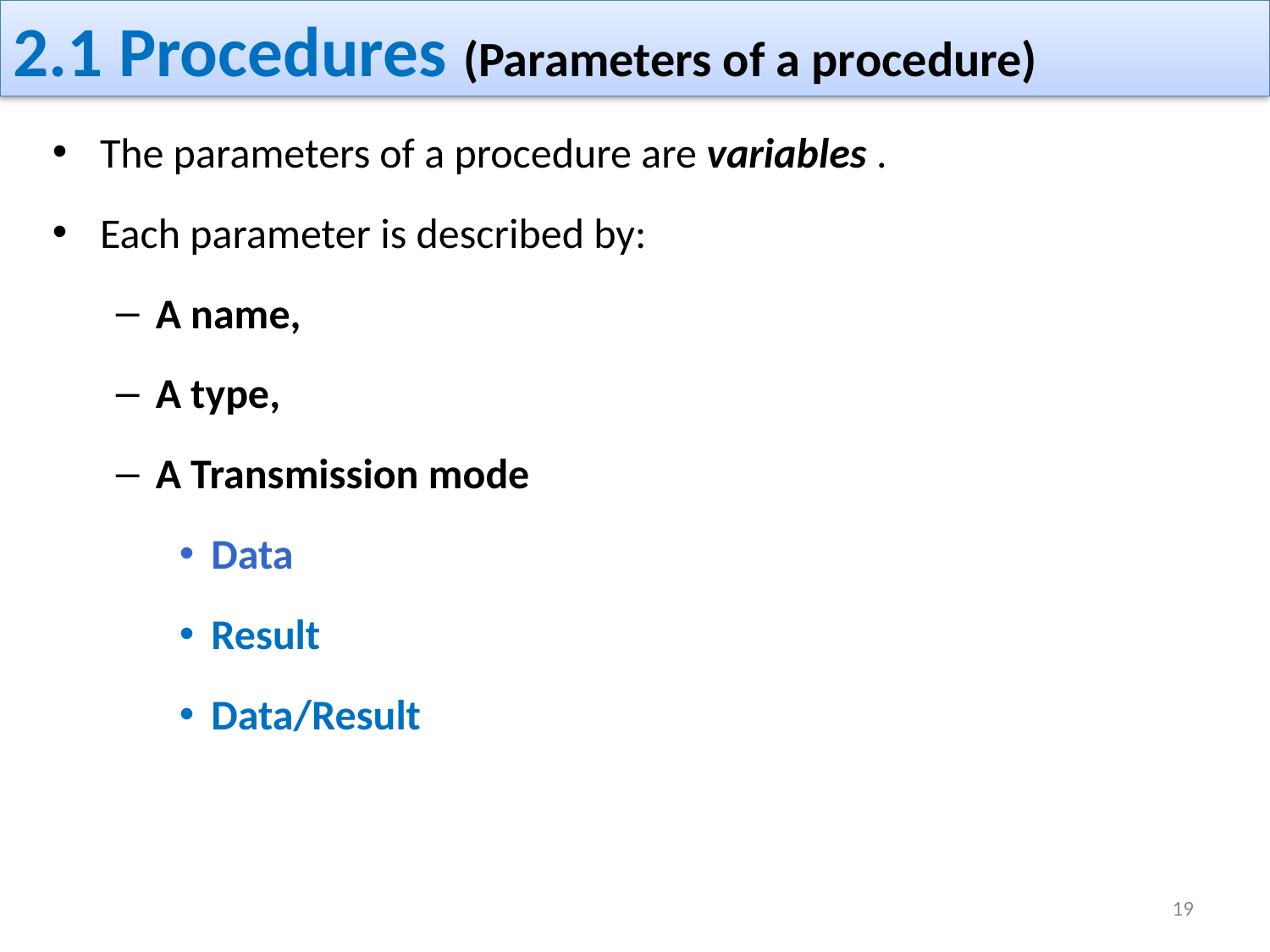

# 2.1 Procedures (Parameters of a procedure)
The parameters of a procedure are variables .
Each parameter is described by:
A name,
A type,
A Transmission mode
Data
Result
Data/Result
19